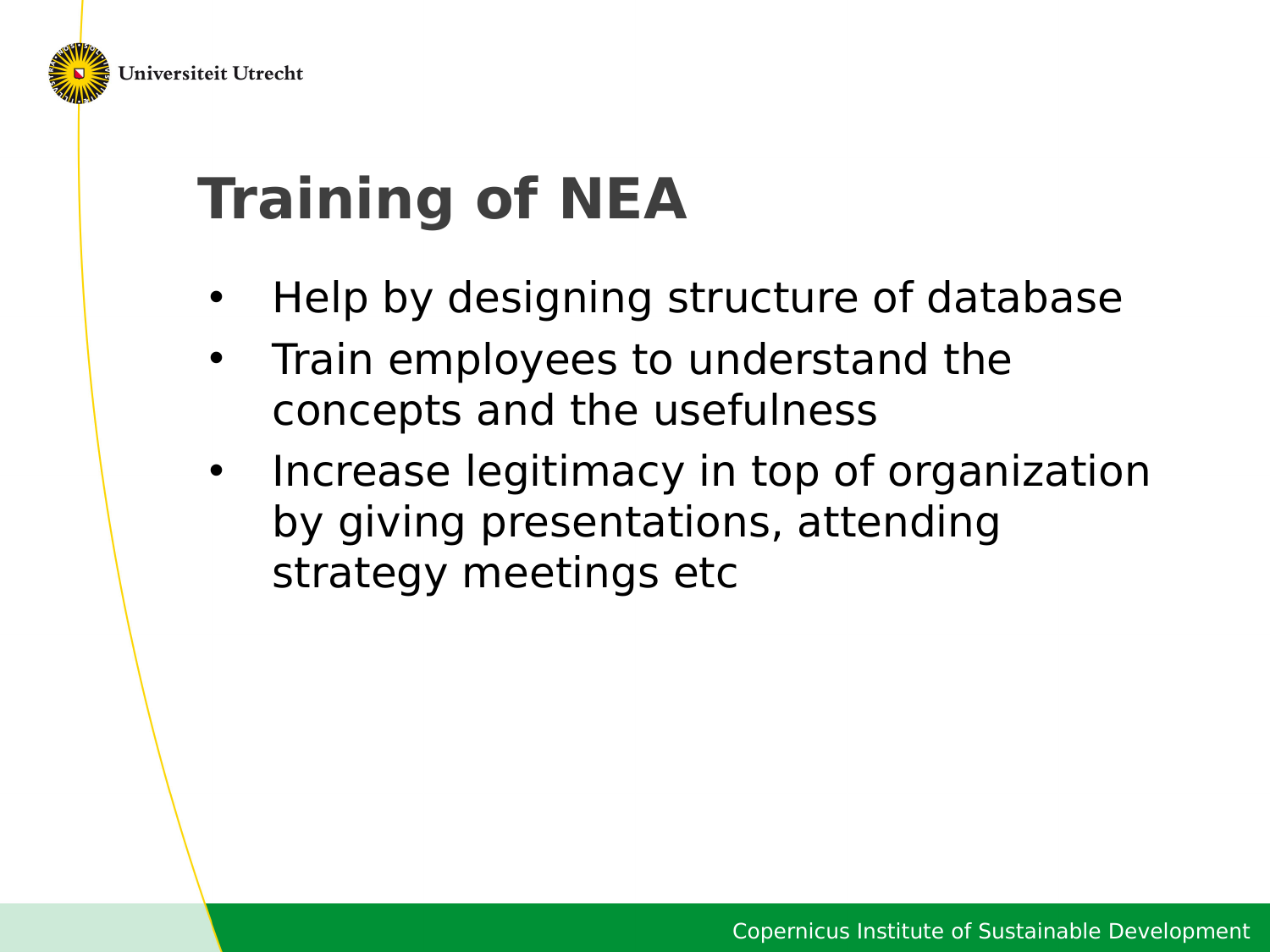

# Training of NEA
Help by designing structure of database
Train employees to understand the concepts and the usefulness
Increase legitimacy in top of organization by giving presentations, attending strategy meetings etc